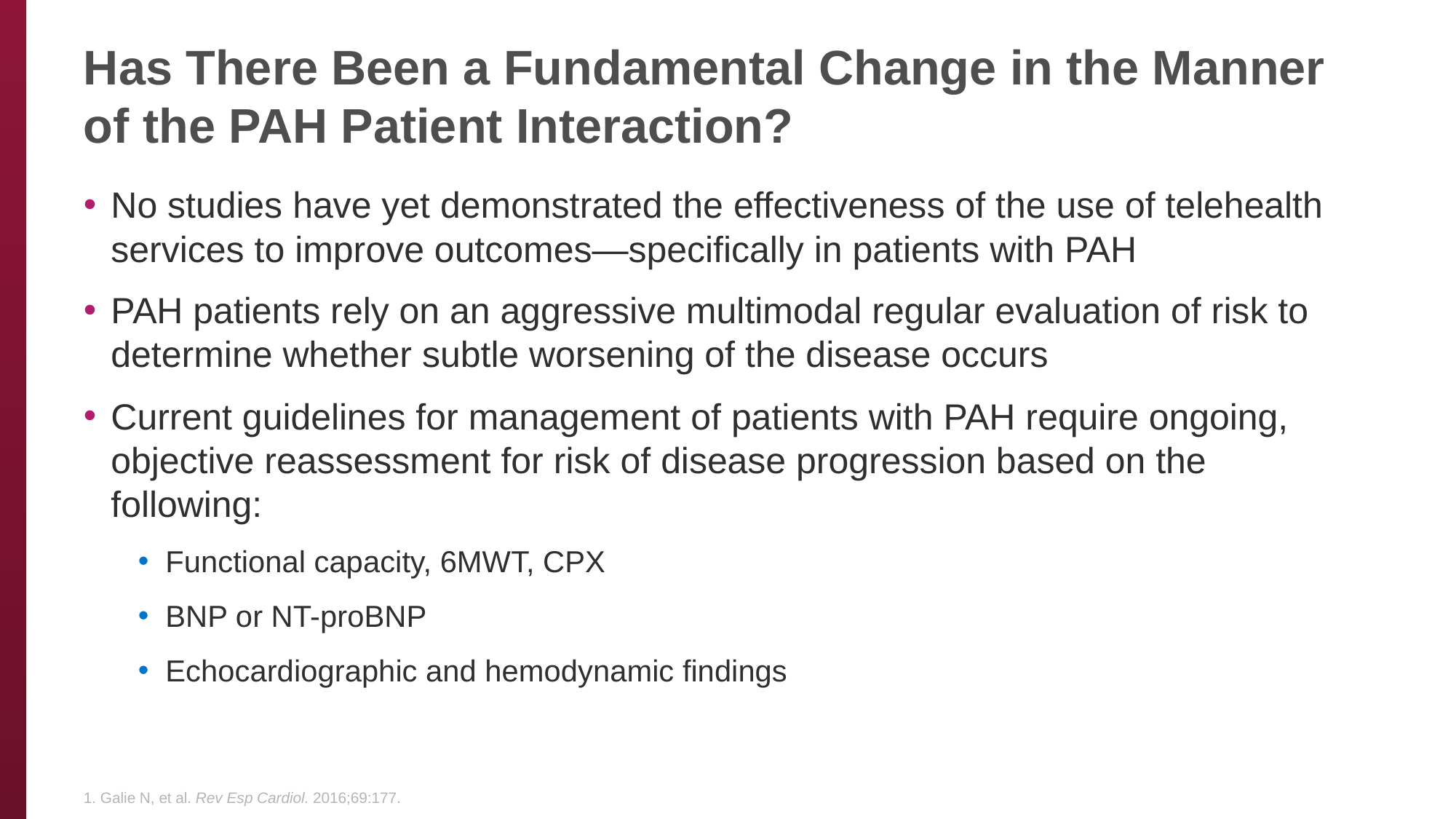

# Has There Been a Fundamental Change in the Manner  of the PAH Patient Interaction?
No studies have yet demonstrated the effectiveness of the use of telehealth services to improve outcomes—specifically in patients with PAH
PAH patients rely on an aggressive multimodal regular evaluation of risk to determine whether subtle worsening of the disease occurs
Current guidelines for management of patients with PAH require ongoing, objective reassessment for risk of disease progression based on the following:
Functional capacity, 6MWT, CPX
BNP or NT-proBNP
Echocardiographic and hemodynamic findings
1. Galie N, et al. Rev Esp Cardiol. 2016;69:177.